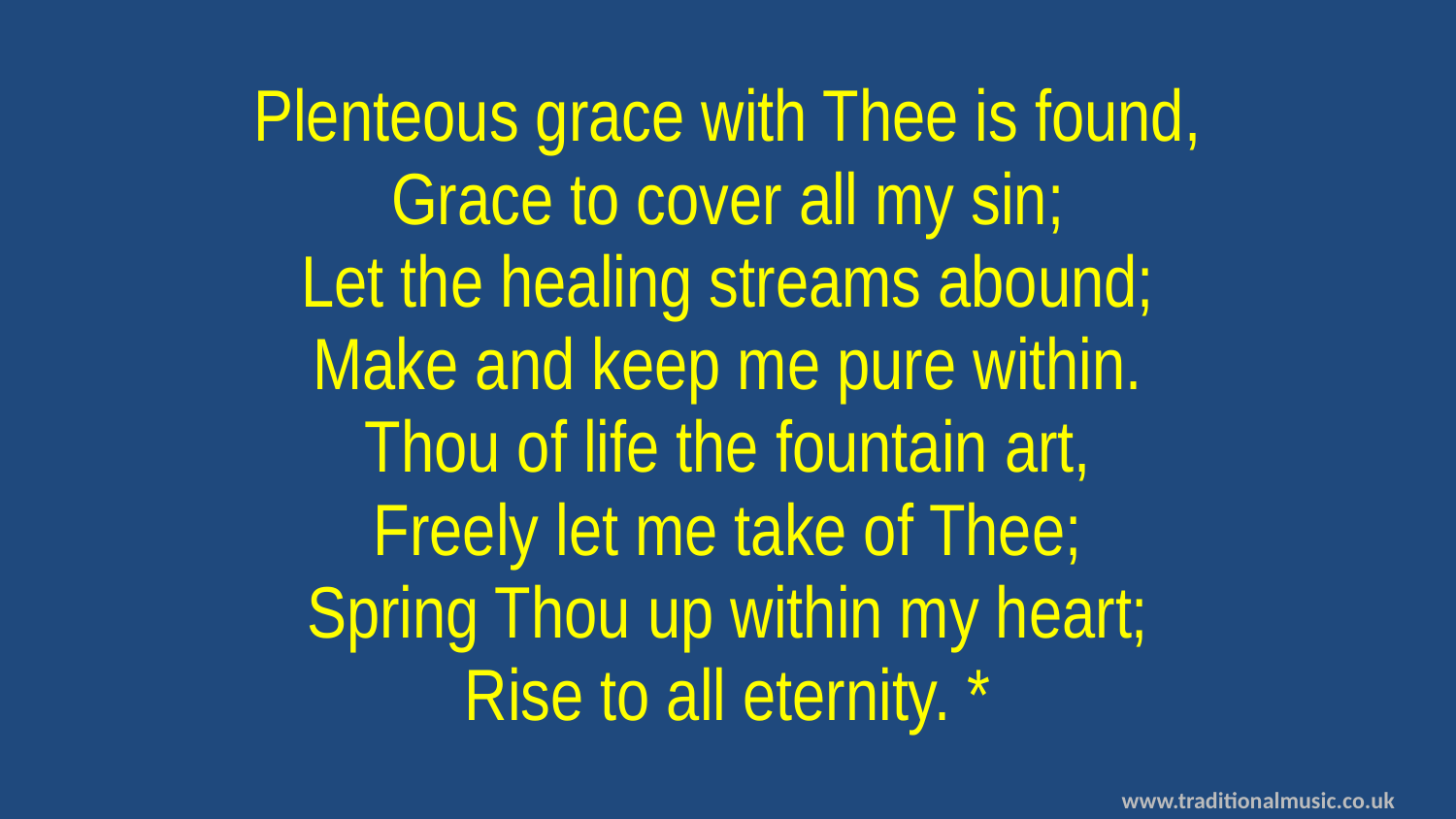

Plenteous grace with Thee is found,
Grace to cover all my sin;
Let the healing streams abound;
Make and keep me pure within.
Thou of life the fountain art,
Freely let me take of Thee;
Spring Thou up within my heart;
Rise to all eternity. *